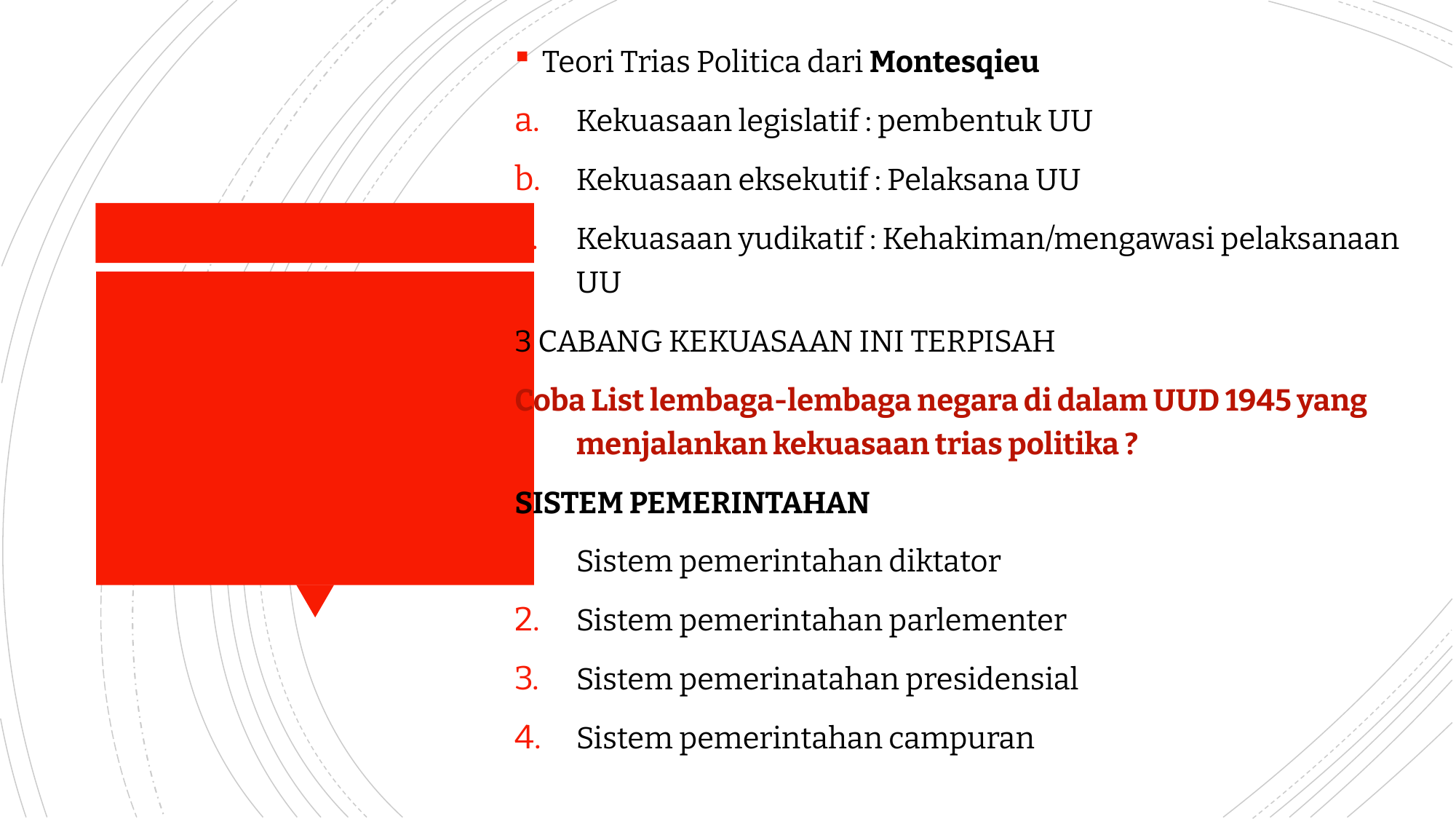

Teori Trias Politica dari Montesqieu
Kekuasaan legislatif : pembentuk UU
Kekuasaan eksekutif : Pelaksana UU
Kekuasaan yudikatif : Kehakiman/mengawasi pelaksanaan UU
3 CABANG KEKUASAAN INI TERPISAH
Coba List lembaga-lembaga negara di dalam UUD 1945 yang menjalankan kekuasaan trias politika ?
SISTEM PEMERINTAHAN
Sistem pemerintahan diktator
Sistem pemerintahan parlementer
Sistem pemerinatahan presidensial
Sistem pemerintahan campuran